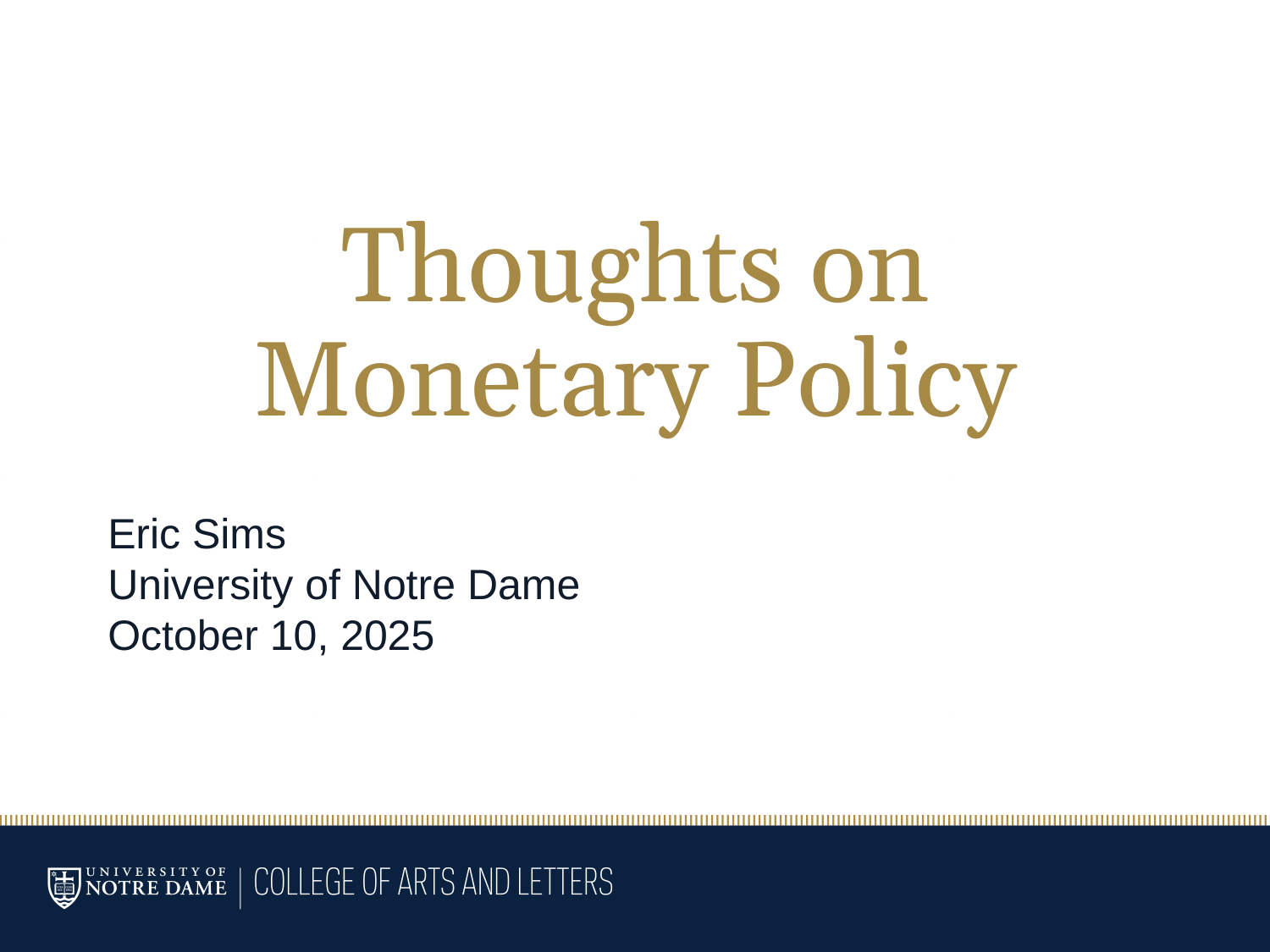

# Thoughts on Monetary Policy
Eric Sims
University of Notre Dame
October 10, 2025